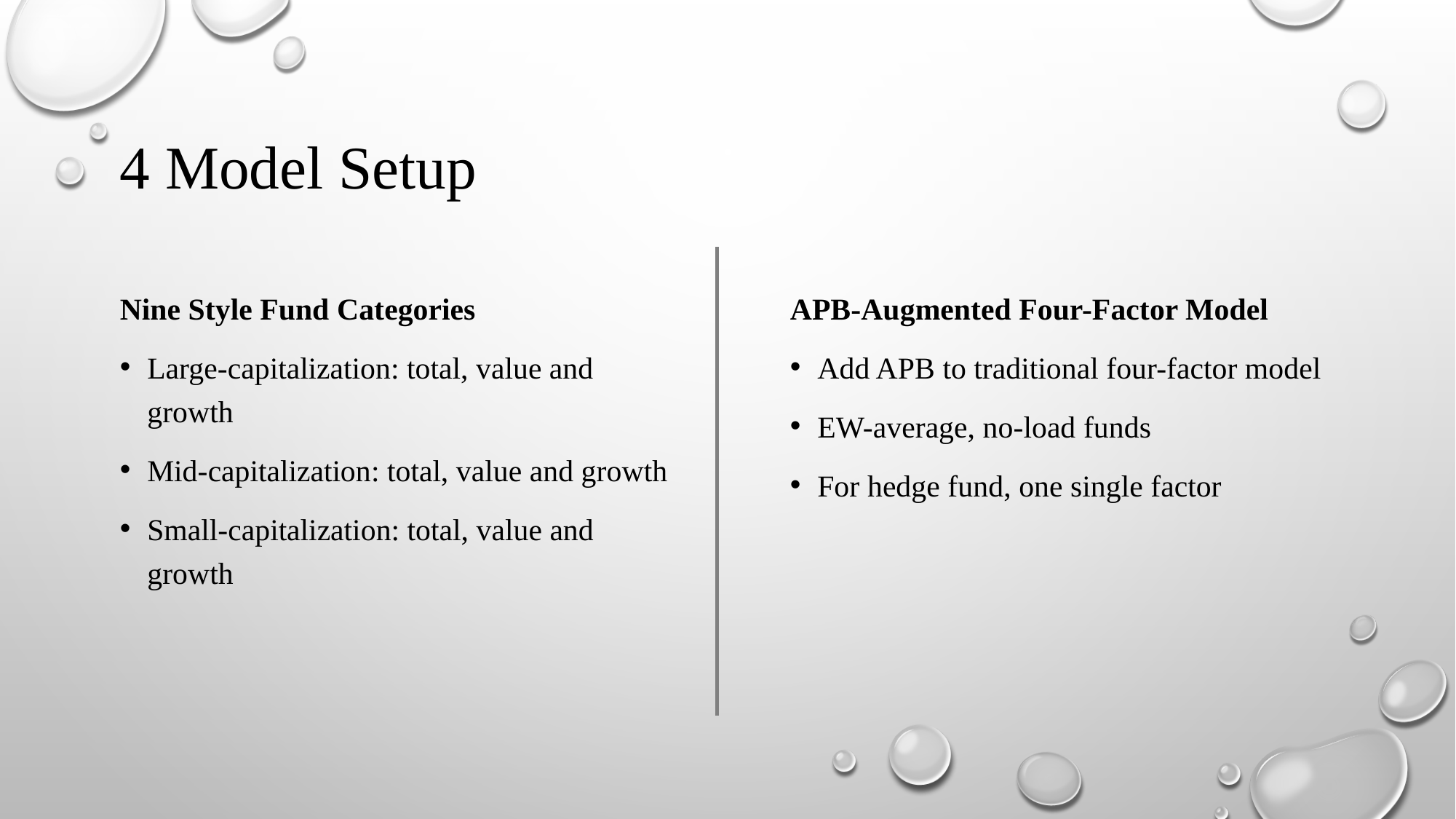

# 4 Model Setup
APB-Augmented Four-Factor Model
Add APB to traditional four-factor model
EW-average, no-load funds
For hedge fund, one single factor
Nine Style Fund Categories
Large-capitalization: total, value and growth
Mid-capitalization: total, value and growth
Small-capitalization: total, value and growth